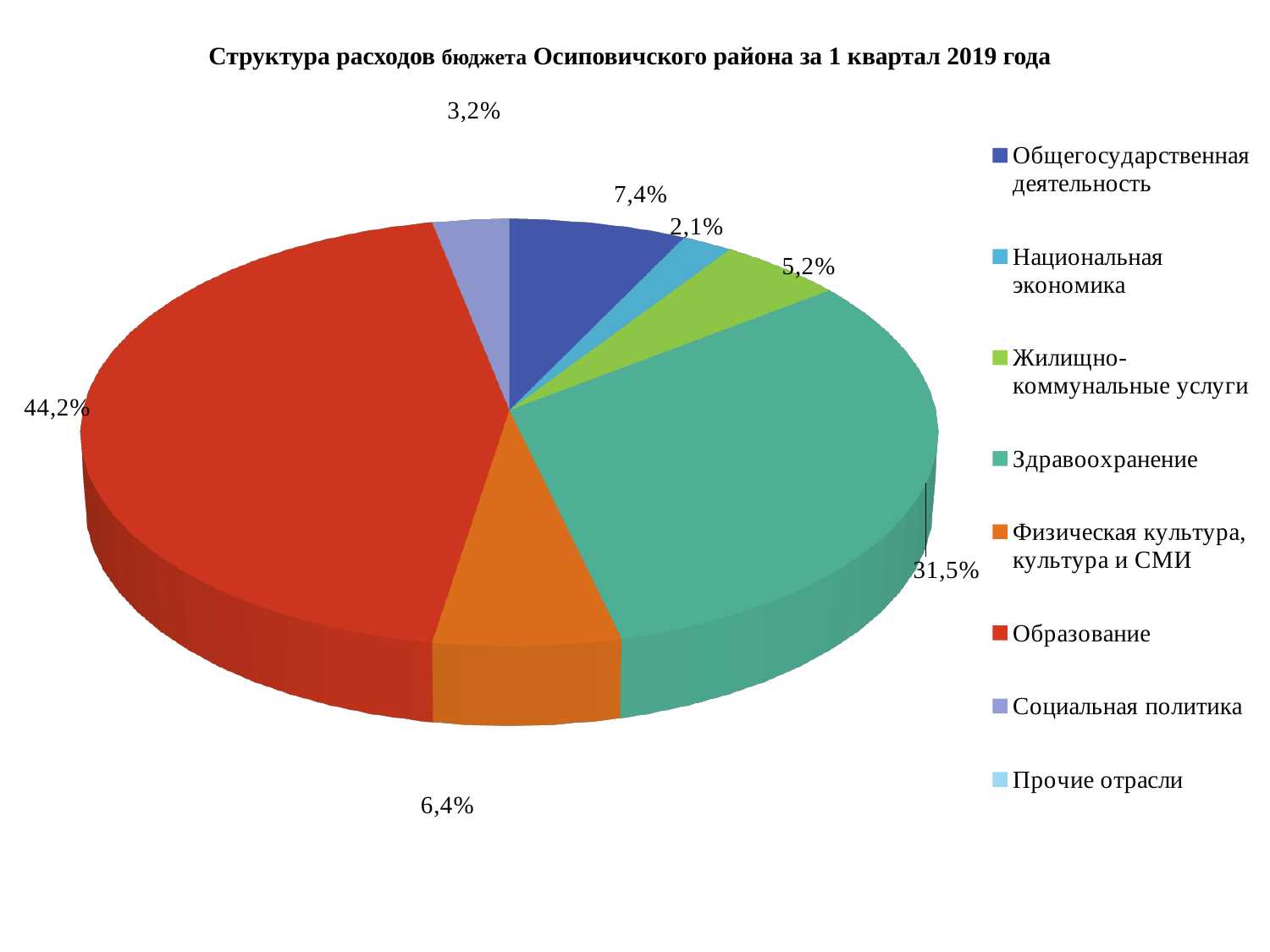

# Структура расходов бюджета Осиповичского района за 1 квартал 2019 года

[unsupported chart]